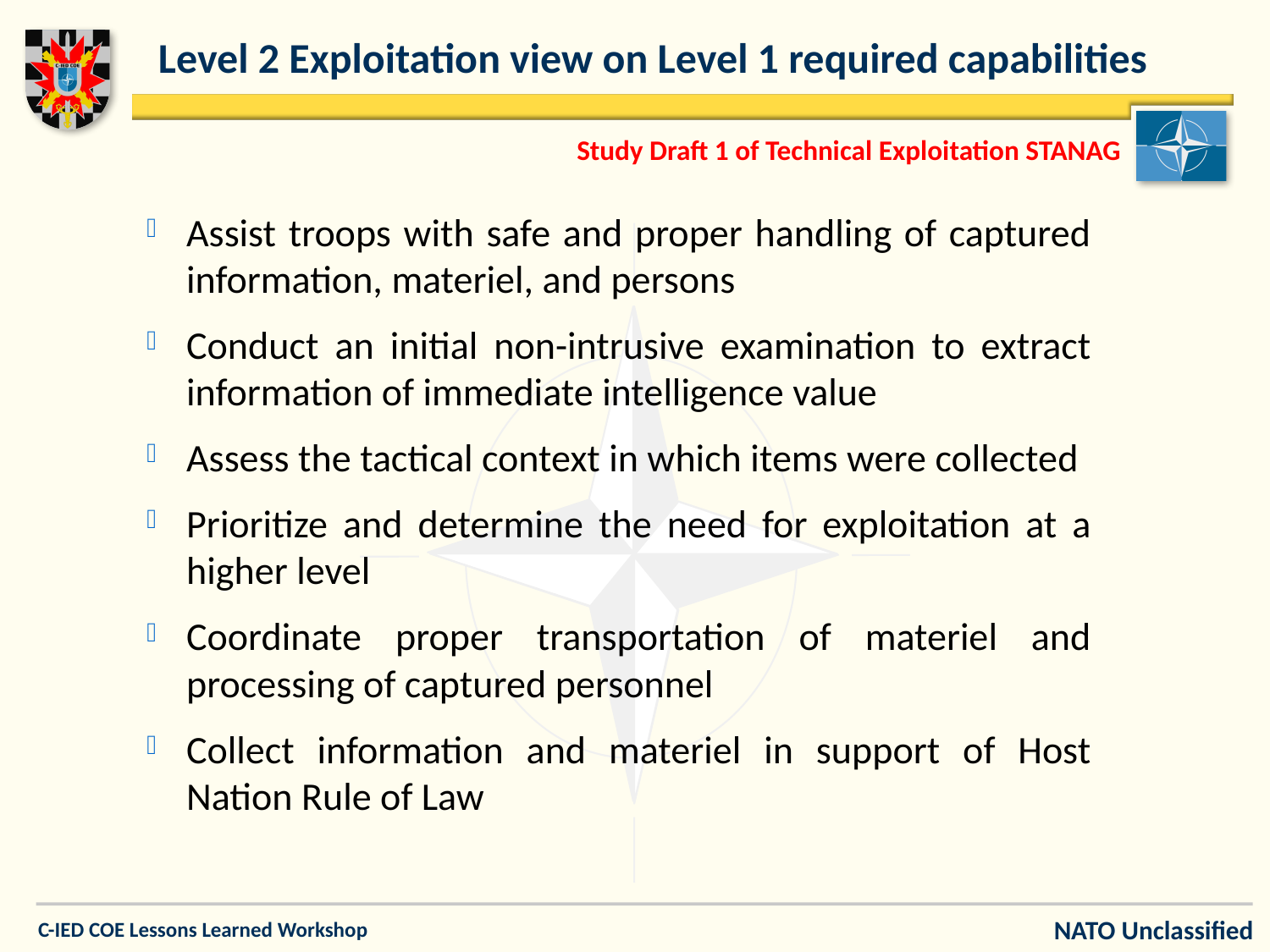

# Level 2 Exploitation view on Level 1 required capabilities
Study Draft 1 of Technical Exploitation STANAG
Assist troops with safe and proper handling of captured information, materiel, and persons
Conduct an initial non-intrusive examination to extract information of immediate intelligence value
Assess the tactical context in which items were collected
Prioritize and determine the need for exploitation at a higher level
Coordinate proper transportation of materiel and processing of captured personnel
Collect information and materiel in support of Host Nation Rule of Law